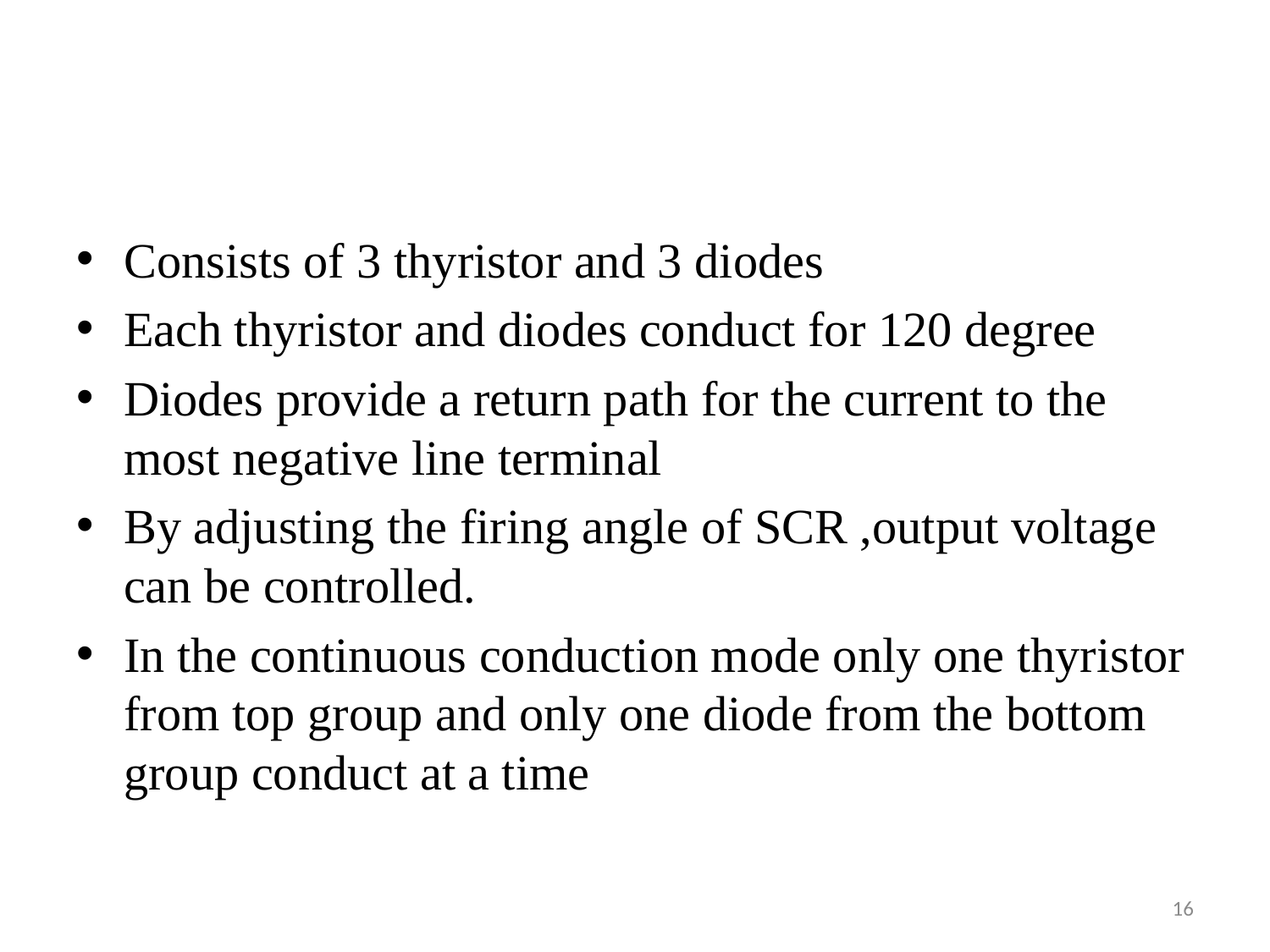

#
Consists of 3 thyristor and 3 diodes
Each thyristor and diodes conduct for 120 degree
Diodes provide a return path for the current to the most negative line terminal
By adjusting the firing angle of SCR ,output voltage can be controlled.
In the continuous conduction mode only one thyristor from top group and only one diode from the bottom group conduct at a time

16